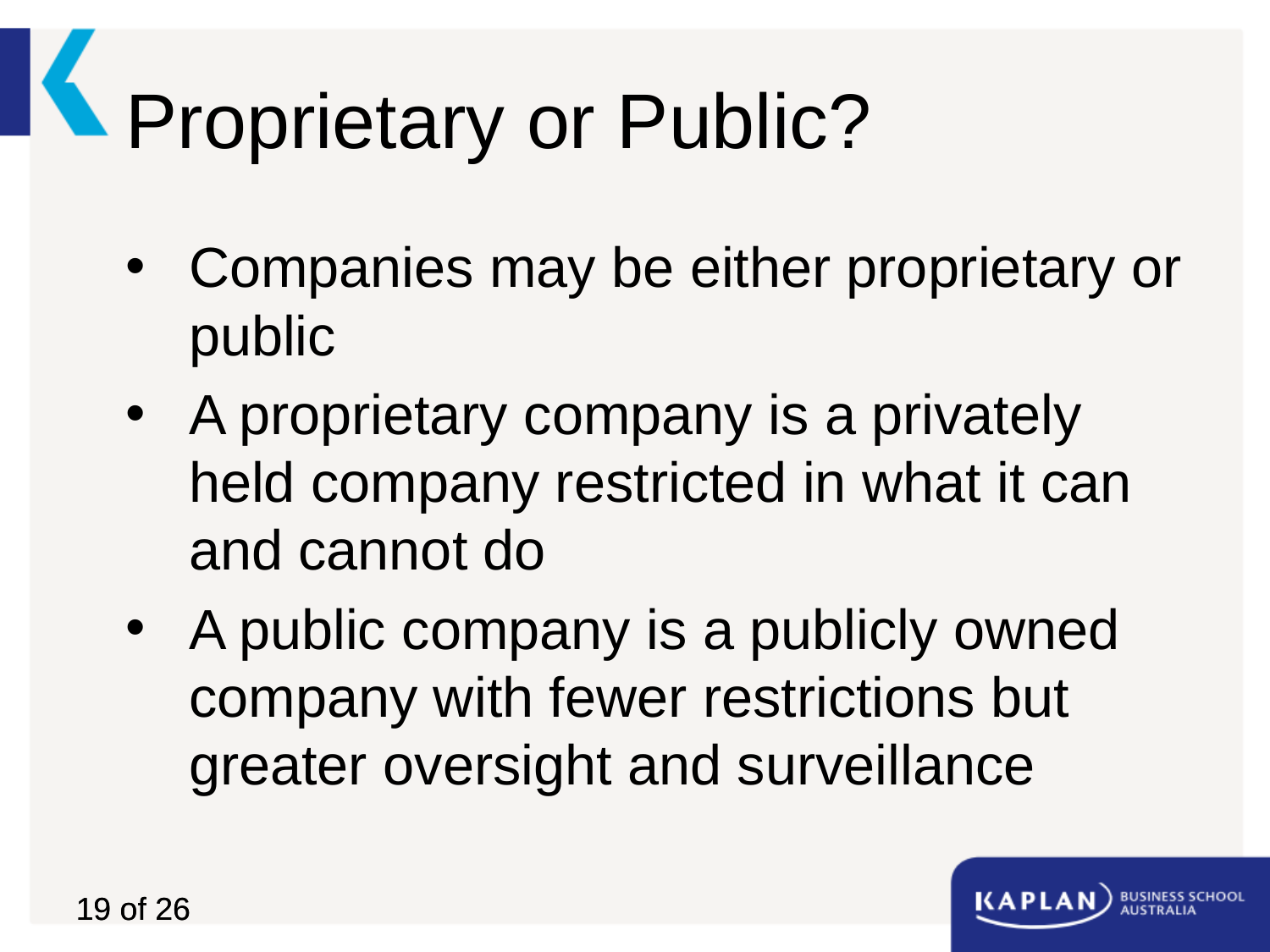

# Proprietary or Public?
Companies may be either proprietary or public
A proprietary company is a privately held company restricted in what it can and cannot do
A public company is a publicly owned company with fewer restrictions but greater oversight and surveillance
19